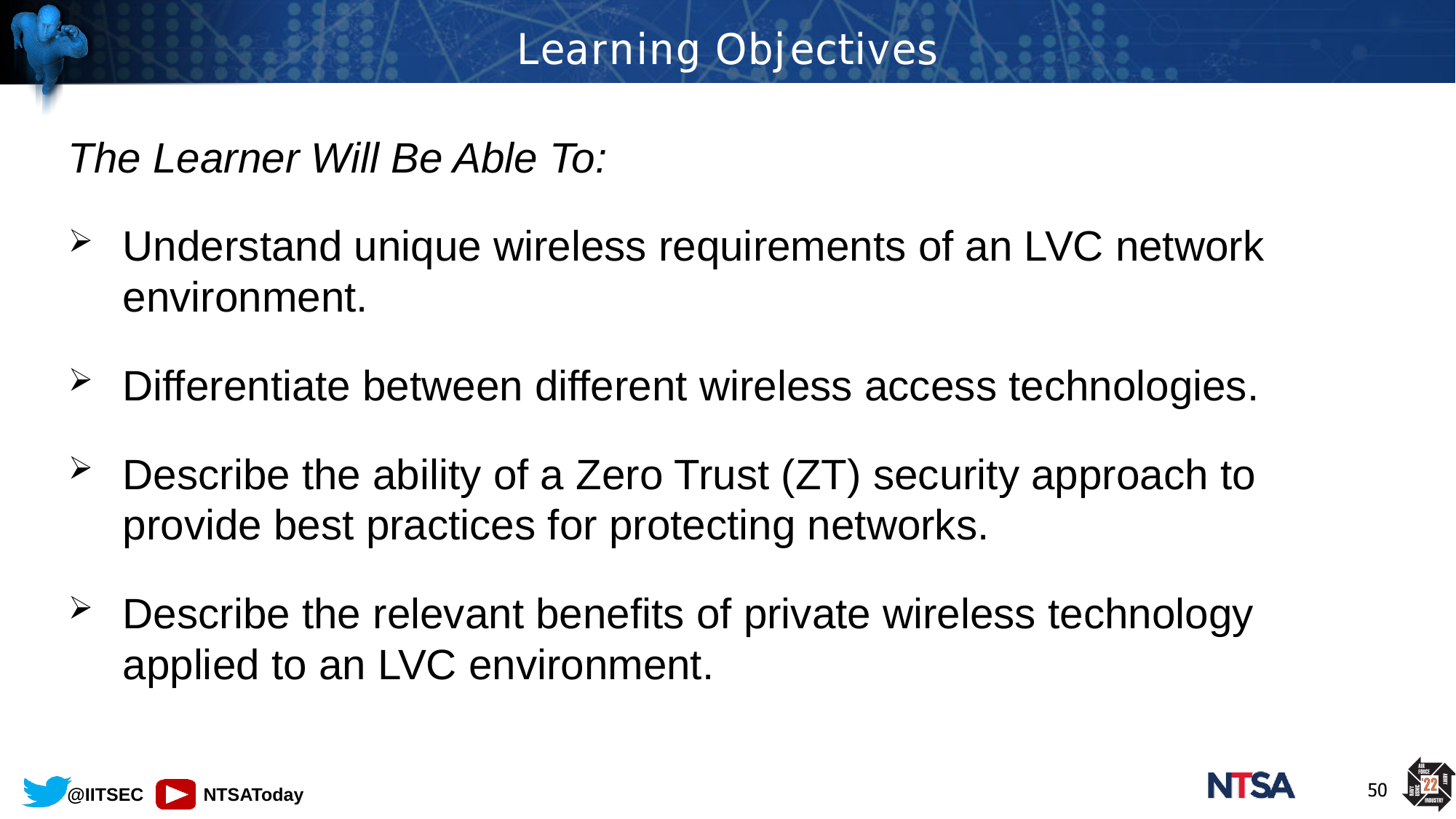

# Learning Objectives
The Learner Will Be Able To:
Understand unique wireless requirements of an LVC network environment.
Differentiate between different wireless access technologies.
Describe the ability of a Zero Trust (ZT) security approach to provide best practices for protecting networks.
Describe the relevant benefits of private wireless technology applied to an LVC environment.

50